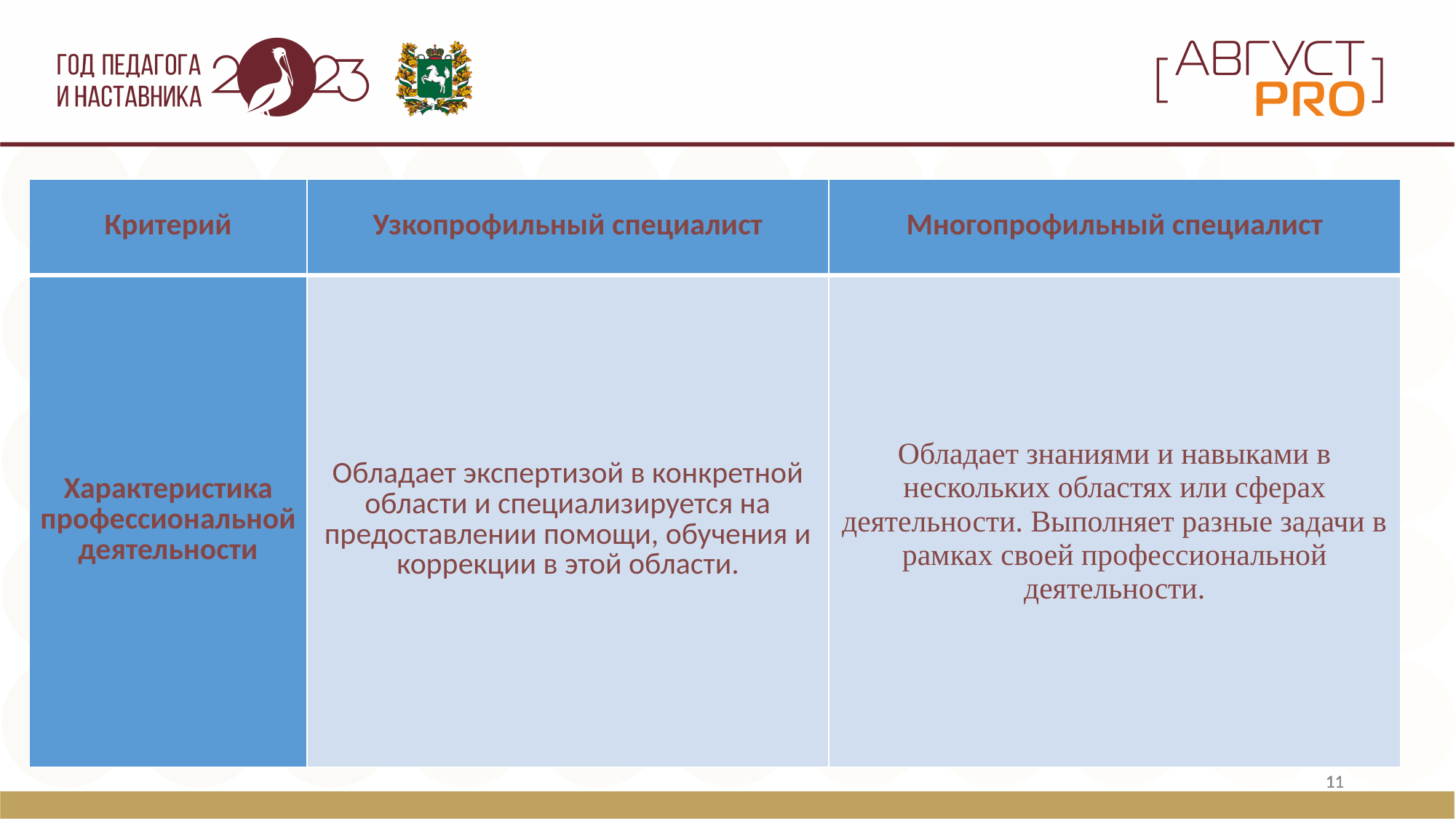

#
| Критерий | Узкопрофильный специалист | Многопрофильный специалист |
| --- | --- | --- |
| Характеристика профессиональной деятельности | Обладает экспертизой в конкретной области и специализируется на предоставлении помощи, обучения и коррекции в этой области. | Обладает знаниями и навыками в нескольких областях или сферах деятельности. Выполняет разные задачи в рамках своей профессиональной деятельности. |
11
11
11
11